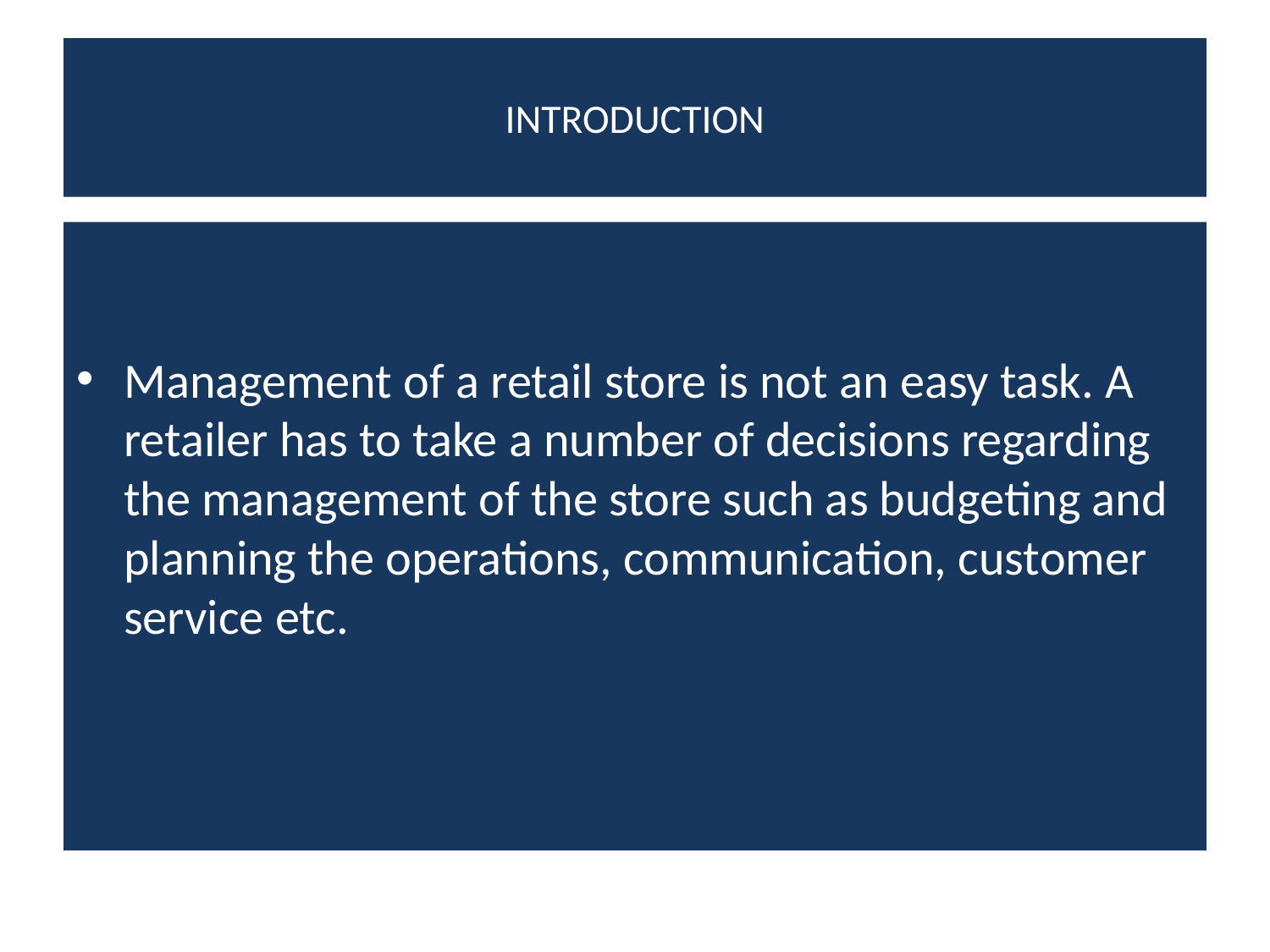

# INTRODUCTION

Management of a retail store is not an easy task. A retailer has to take a number of decisions regarding the management of the store such as budgeting and planning the operations, communication, customer service etc.